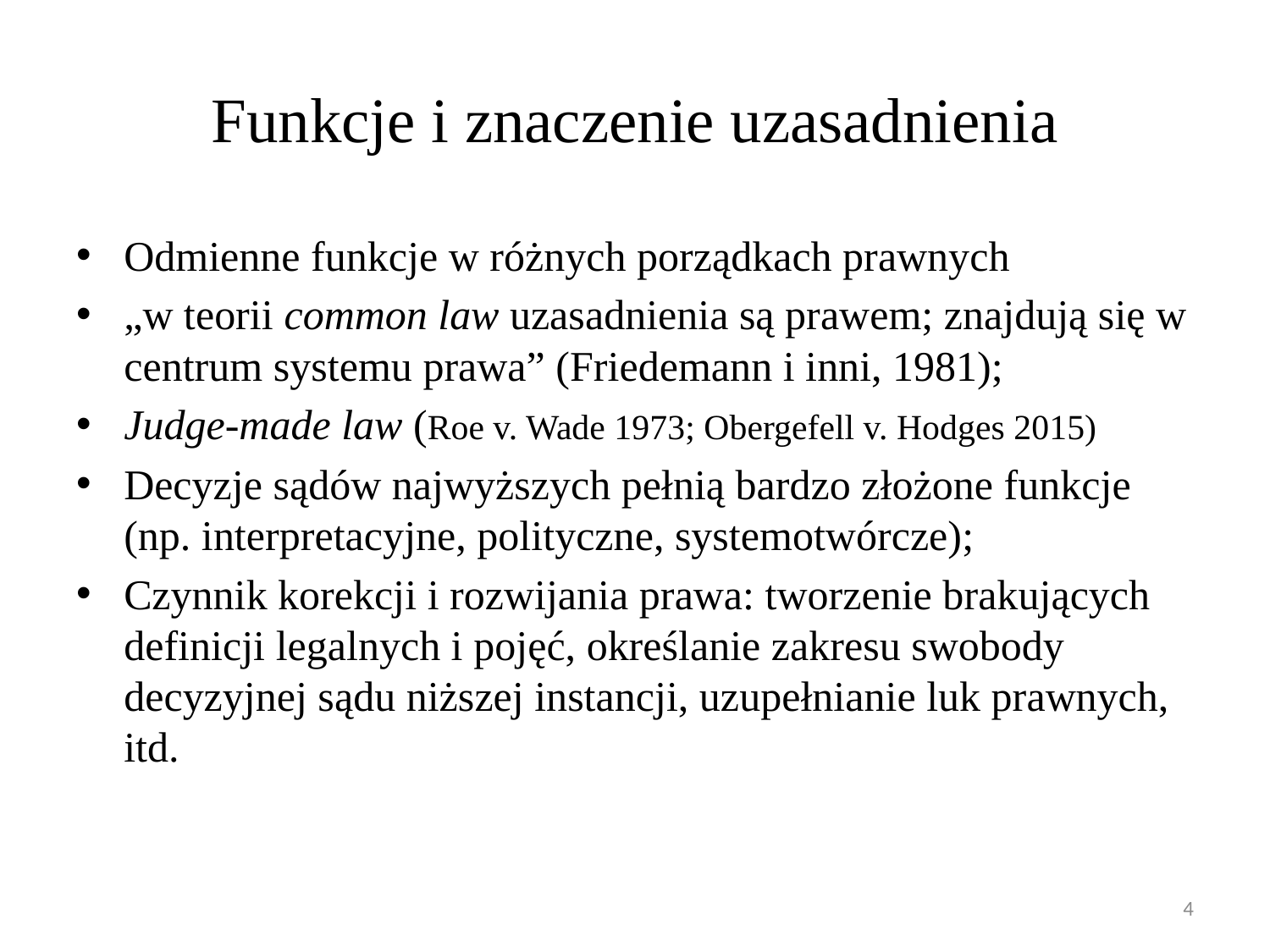

# Funkcje i znaczenie uzasadnienia
Odmienne funkcje w różnych porządkach prawnych
„w teorii common law uzasadnienia są prawem; znajdują się w centrum systemu prawa” (Friedemann i inni, 1981);
Judge-made law (Roe v. Wade 1973; Obergefell v. Hodges 2015)
Decyzje sądów najwyższych pełnią bardzo złożone funkcje (np. interpretacyjne, polityczne, systemotwórcze);
Czynnik korekcji i rozwijania prawa: tworzenie brakujących definicji legalnych i pojęć, określanie zakresu swobody decyzyjnej sądu niższej instancji, uzupełnianie luk prawnych, itd.

4